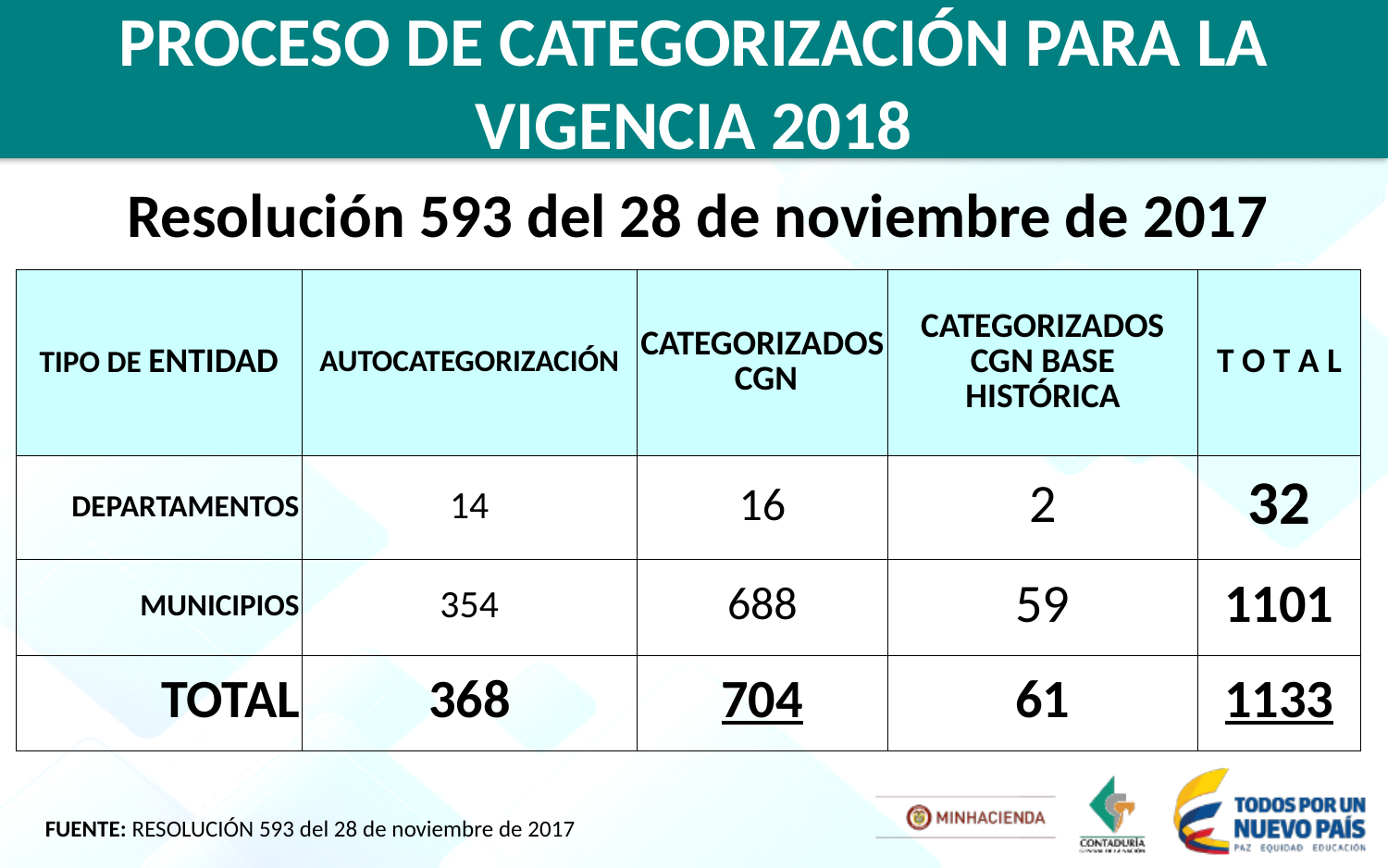

# PROCESO DE CATEGORIZACIÓN PARA LA VIGENCIA 2018
Resolución 593 del 28 de noviembre de 2017

| TIPO DE ENTIDAD | AUTOCATEGORIZACIÓN | CATEGORIZADOS CGN | CATEGORIZADOS CGN BASE HISTÓRICA | T O T A L |
| --- | --- | --- | --- | --- |
| DEPARTAMENTOS | 14 | 16 | 2 | 32 |
| MUNICIPIOS | 354 | 688 | 59 | 1101 |
| TOTAL | 368 | 704 | 61 | 1133 |
FUENTE: RESOLUCIÓN 593 del 28 de noviembre de 2017